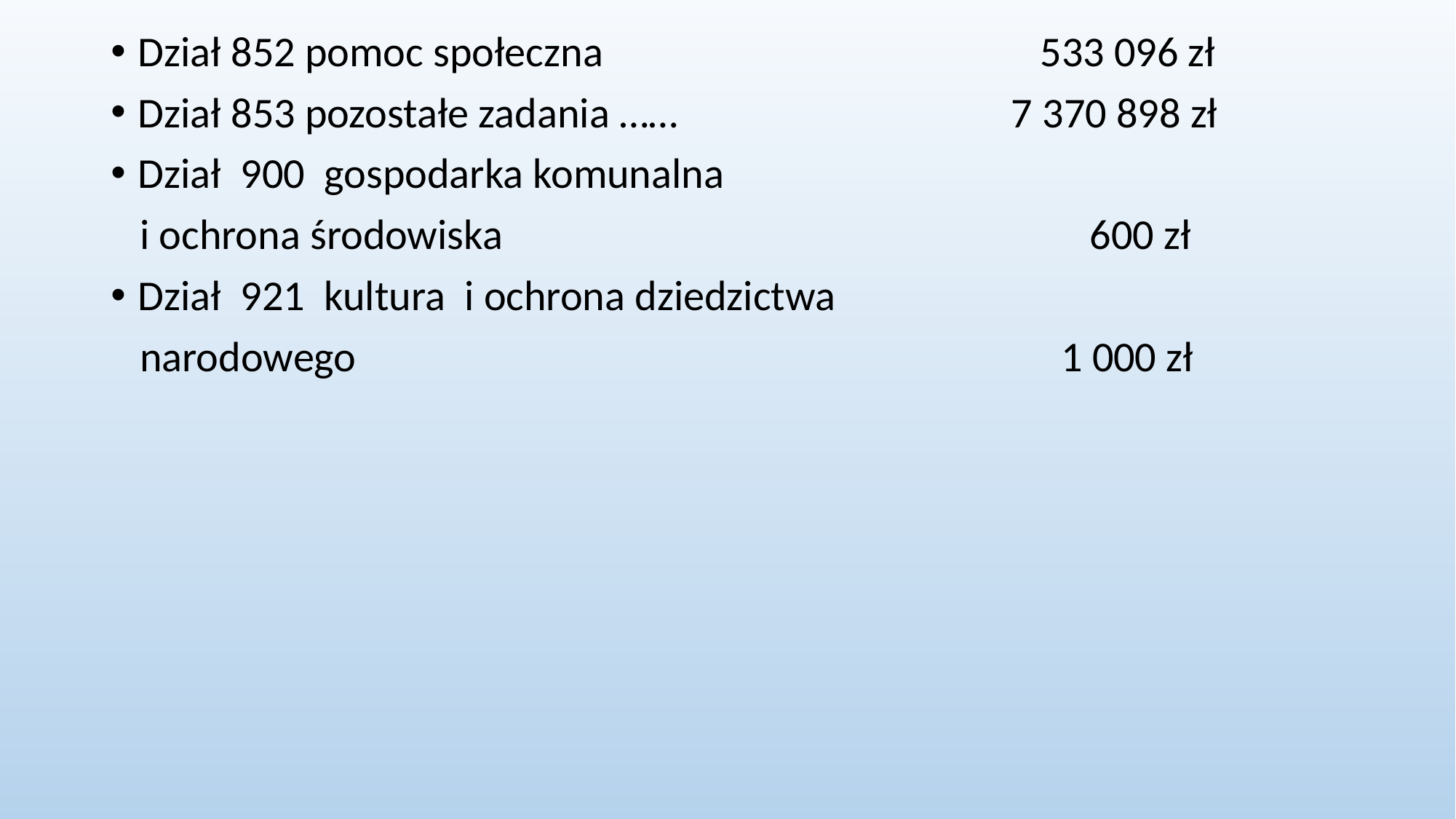

Dział 852 pomoc społeczna            			   533 096 zł
Dział 853 pozostałe zadania ……      			7 370 898 zł
Dział  900  gospodarka komunalna
   i ochrona środowiska					           600 zł
Dział  921  kultura  i ochrona dziedzictwa
   narodowego   						        1 000 zł